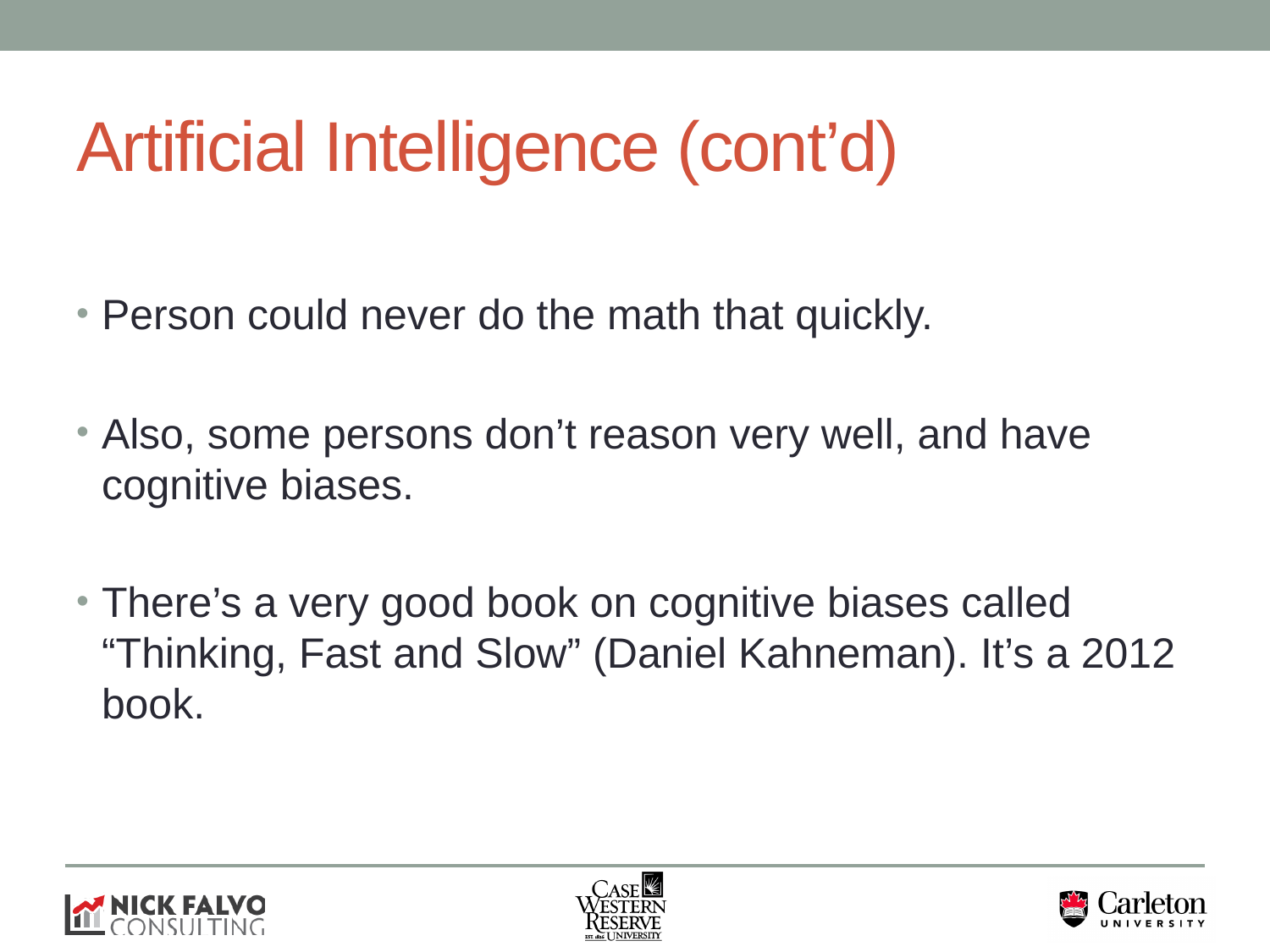

# Artificial Intelligence (cont’d)

Person could never do the math that quickly.

Also, some persons don’t reason very well, and have cognitive biases.

There’s a very good book on cognitive biases called “Thinking, Fast and Slow” (Daniel Kahneman). It’s a 2012 book.